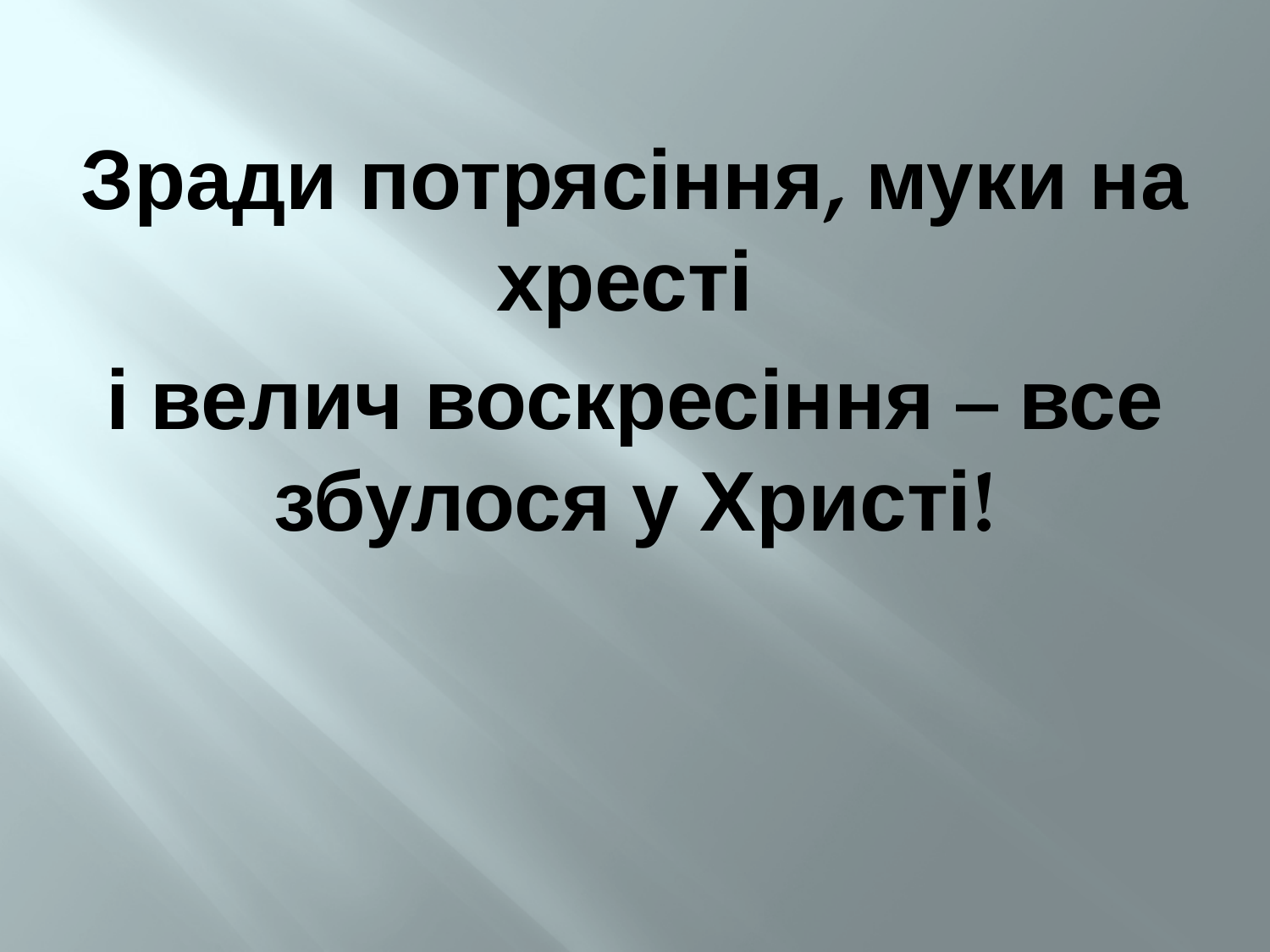

Зради потрясіння, муки на хресті
і велич воскресіння – все збулося у Христі!